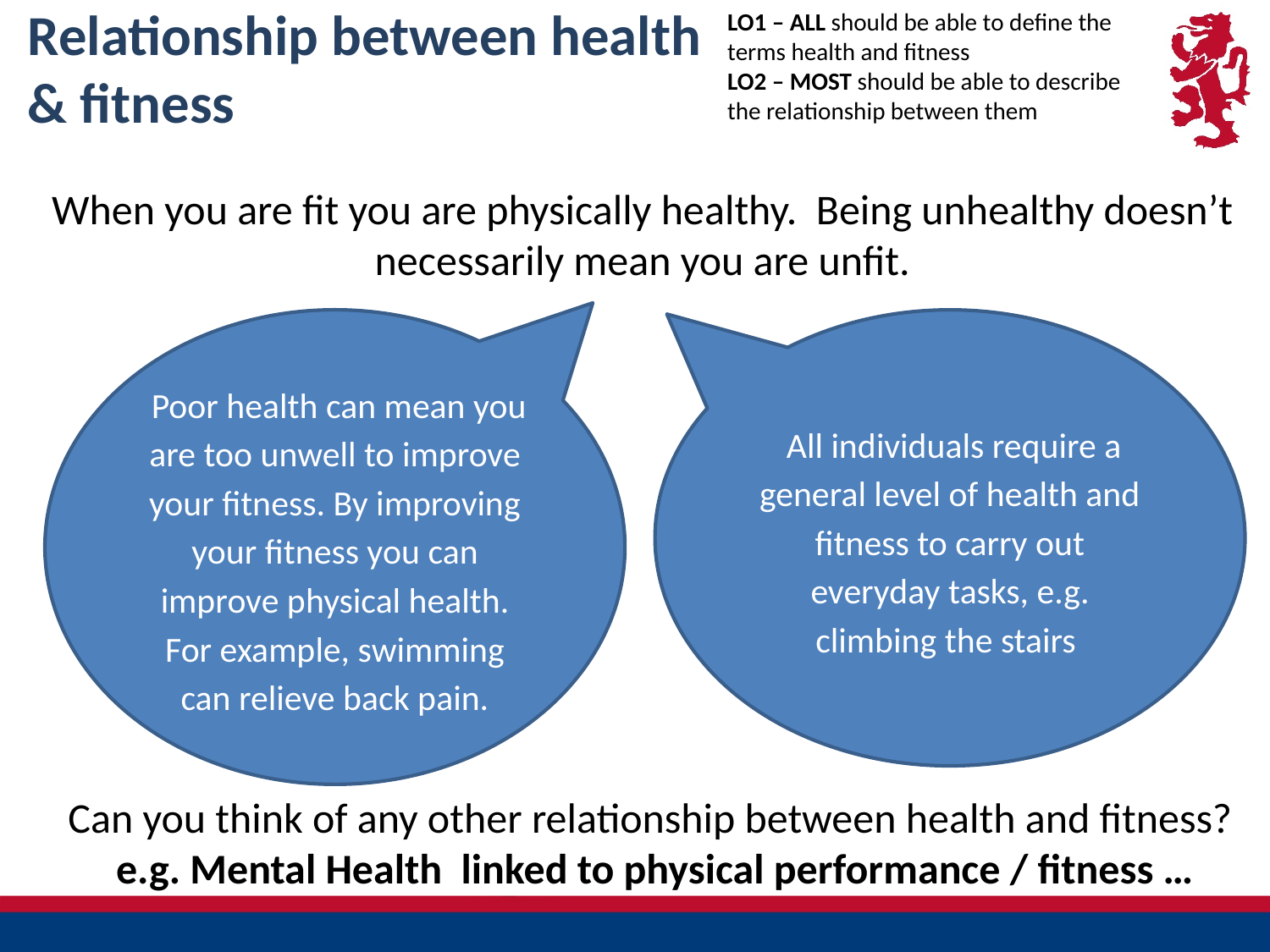

LO1 – ALL should be able to define the terms health and fitness
LO2 – MOST should be able to describe the relationship between them
# Relationship between health & fitness
When you are fit you are physically healthy.  Being unhealthy doesn’t necessarily mean you are unfit.

 Poor health can mean you are too unwell to improve your fitness. By improving your fitness you can improve physical health. For example, swimming can relieve back pain.
 All individuals require a general level of health and fitness to carry out everyday tasks, e.g. climbing the stairs
Can you think of any other relationship between health and fitness?
e.g. Mental Health  linked to physical performance / fitness …